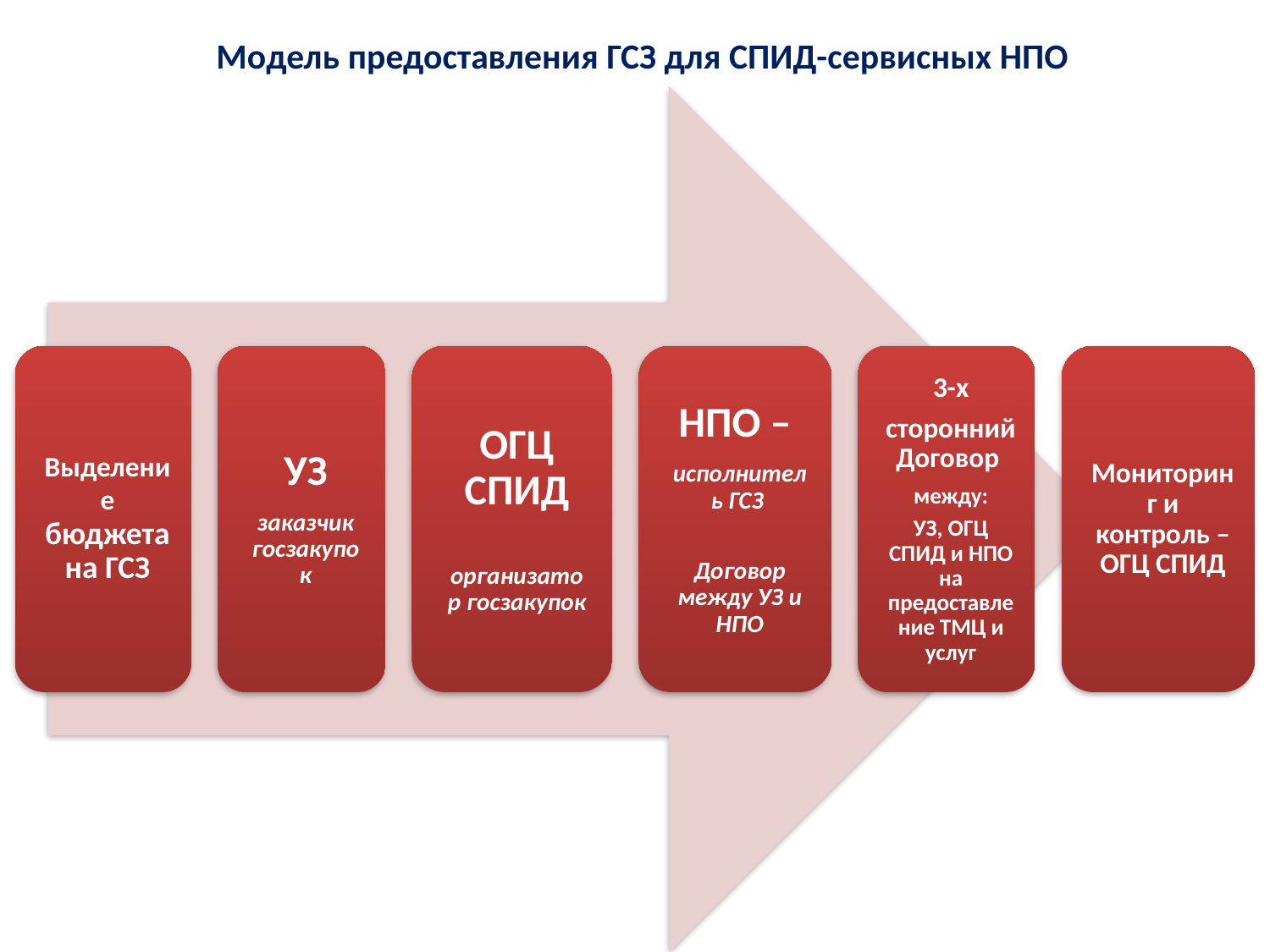

# Модель предоставления ГСЗ для СПИД-сервисных НПО
Выделение бюджета на ГСЗ
УЗ
заказчик госзакупок
ОГЦ СПИД
 организатор госзакупок
НПО –
исполнитель ГСЗ

Договор между УЗ и НПО
3-х
сторонний Договор
между:
УЗ, ОГЦ СПИД и НПО на предоставление ТМЦ и услуг
Мониторинг и контроль – ОГЦ СПИД